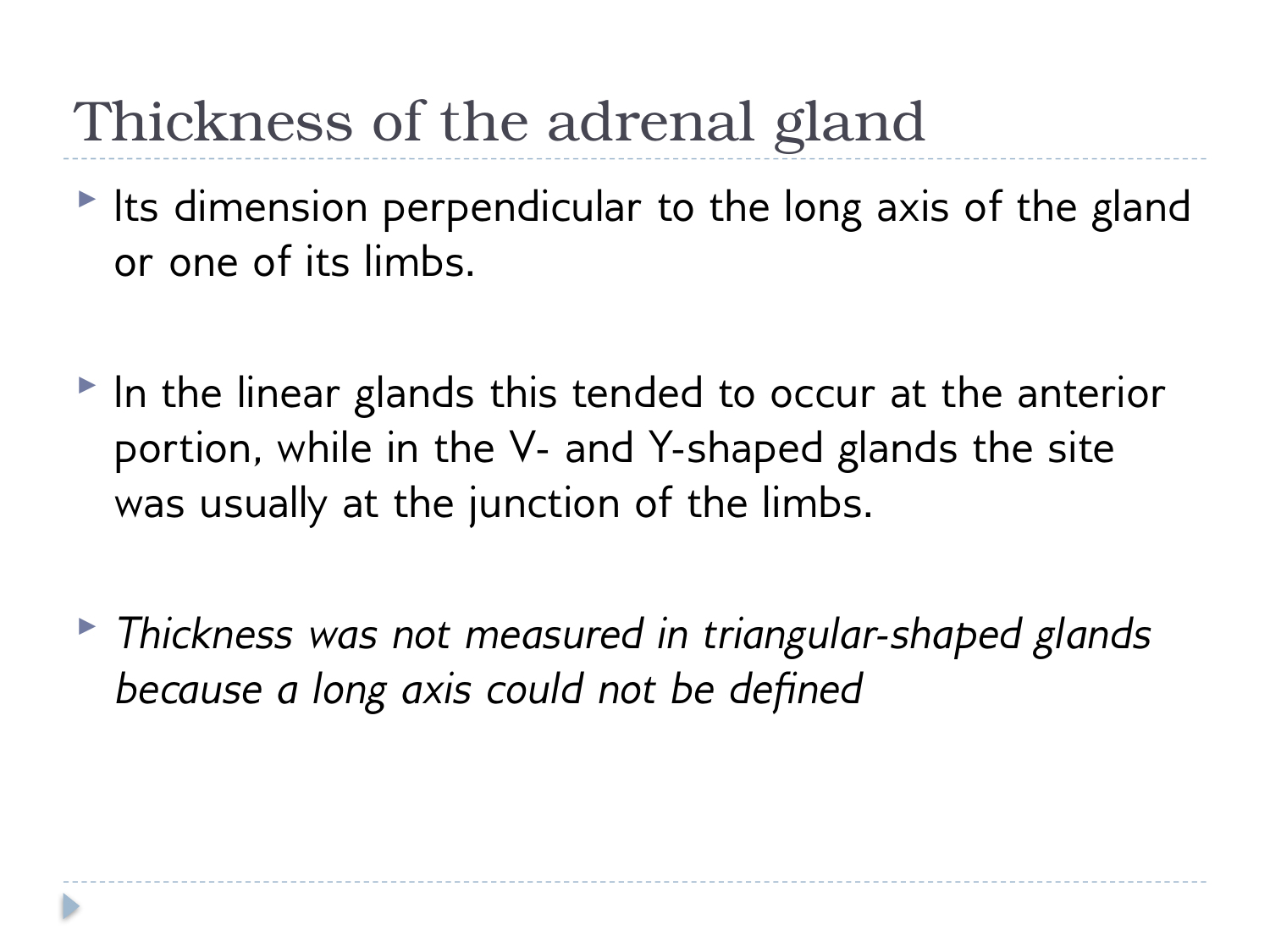

# Thickness of the adrenal gland
Its dimension perpendicular to the long axis of the gland or one of its limbs.

In the linear glands this tended to occur at the anterior portion, while in the V- and Y-shaped glands the site was usually at the junction of the limbs.

Thickness was not measured in triangular-shaped glands because a long axis could not be defined